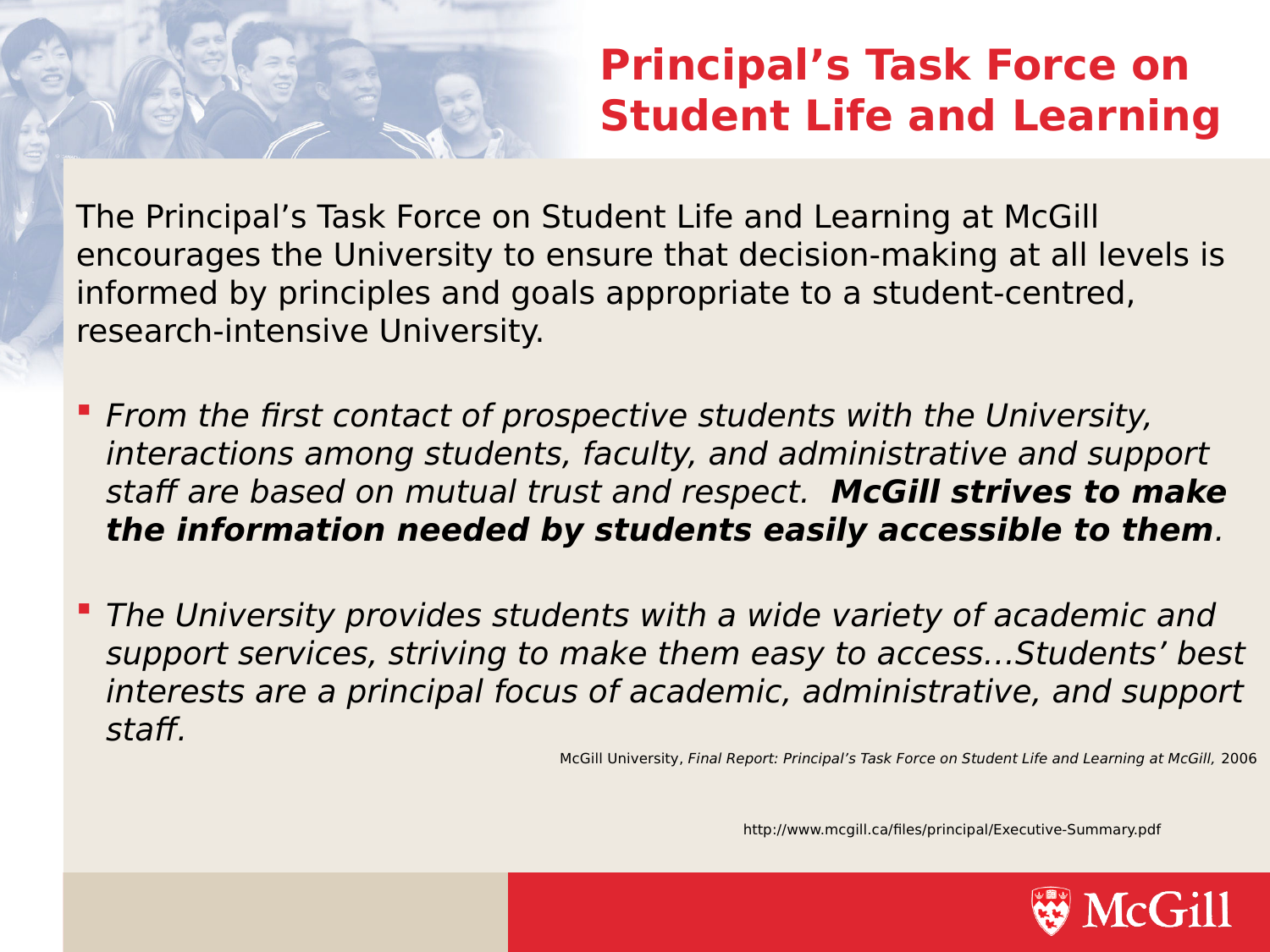

Principal’s Task Force on Student Life and Learning
The Principal’s Task Force on Student Life and Learning at McGill encourages the University to ensure that decision-making at all levels is informed by principles and goals appropriate to a student-centred, research-intensive University.

From the first contact of prospective students with the University, interactions among students, faculty, and administrative and support staff are based on mutual trust and respect.  McGill strives to make the information needed by students easily accessible to them.

The University provides students with a wide variety of academic and support services, striving to make them easy to access…Students’ best interests are a principal focus of academic, administrative, and support staff.
McGill University, Final Report: Principal’s Task Force on Student Life and Learning at McGill, 2006

http://www.mcgill.ca/files/principal/Executive-Summary.pdf